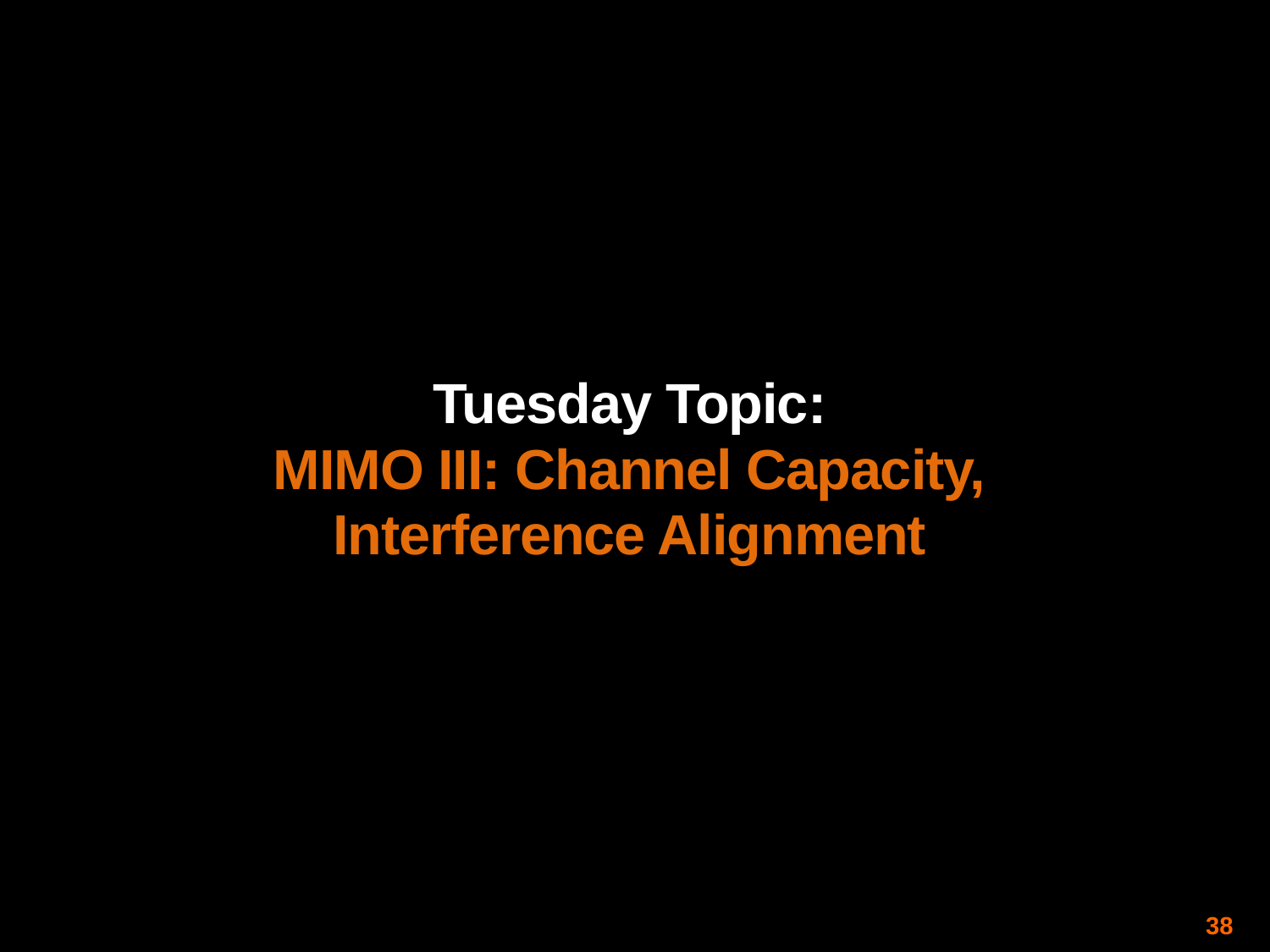

Tuesday Topic:
MIMO III: Channel Capacity,
Interference Alignment

38